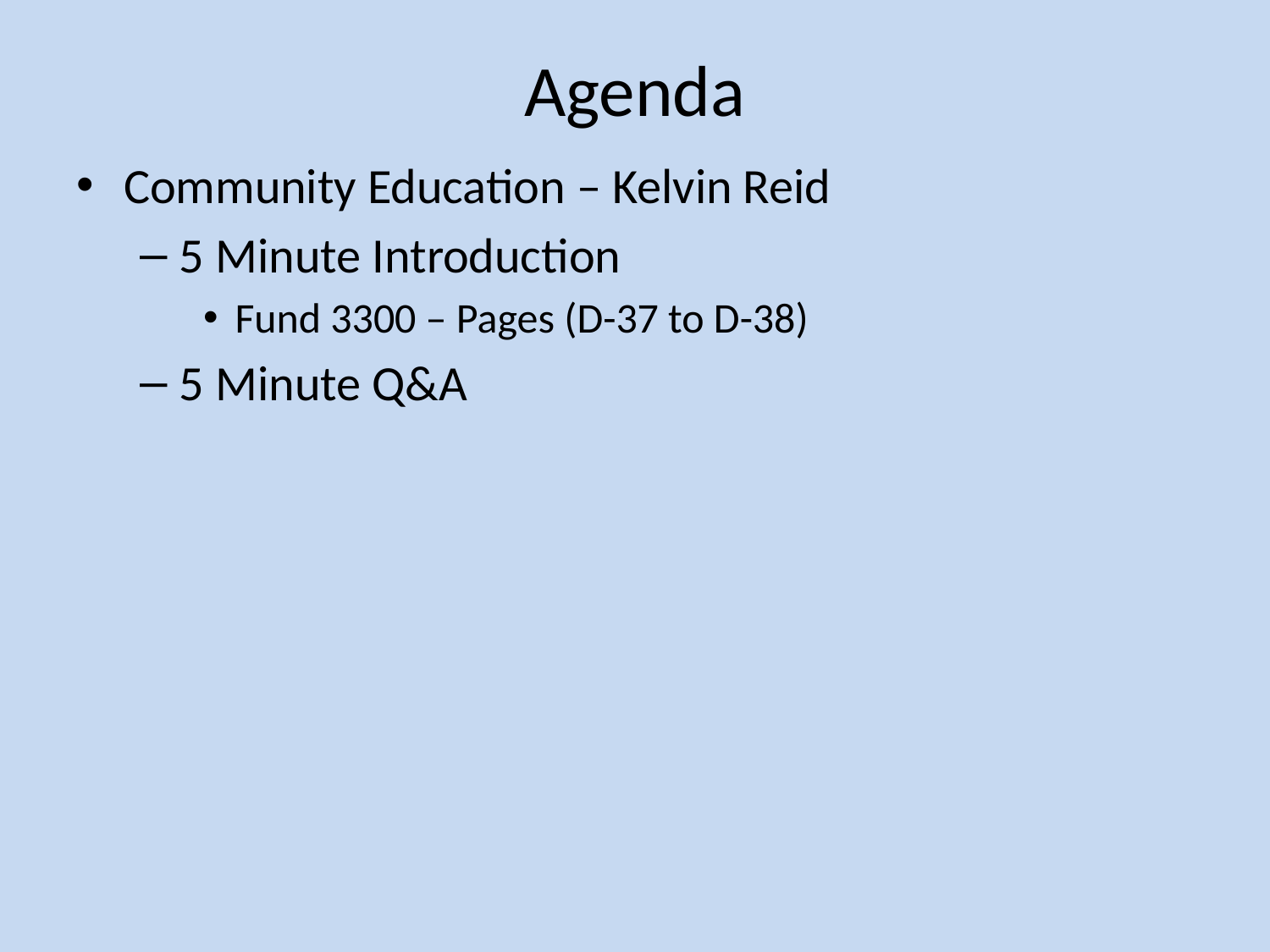

# Agenda
Community Education – Kelvin Reid
5 Minute Introduction
Fund 3300 – Pages (D-37 to D-38)
5 Minute Q&A